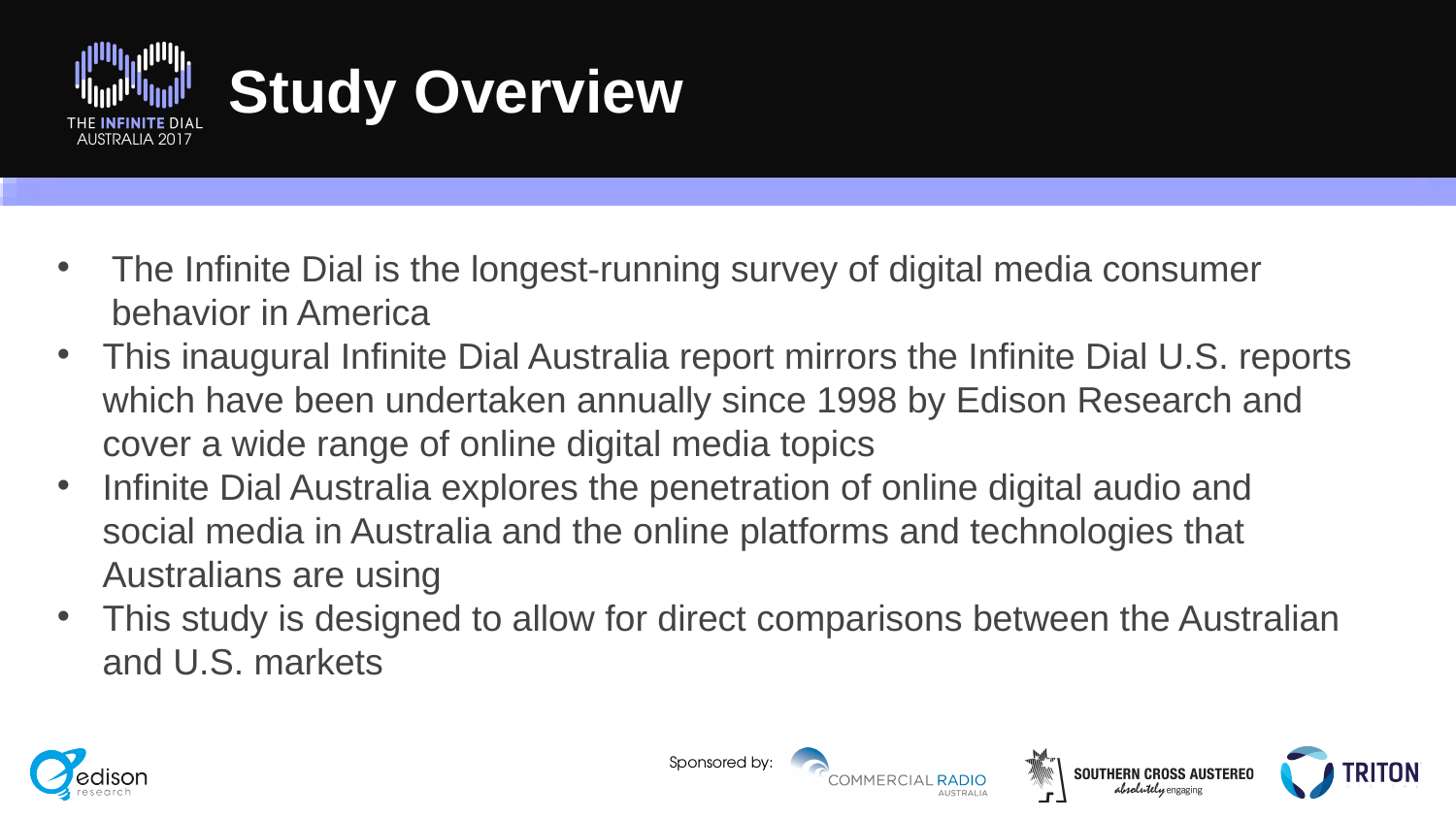

# Study Overview
The Infinite Dial is the longest-running survey of digital media consumer behavior in America
This inaugural Infinite Dial Australia report mirrors the Infinite Dial U.S. reports which have been undertaken annually since 1998 by Edison Research and cover a wide range of online digital media topics
Infinite Dial Australia explores the penetration of online digital audio and social media in Australia and the online platforms and technologies that Australians are using
This study is designed to allow for direct comparisons between the Australian and U.S. markets